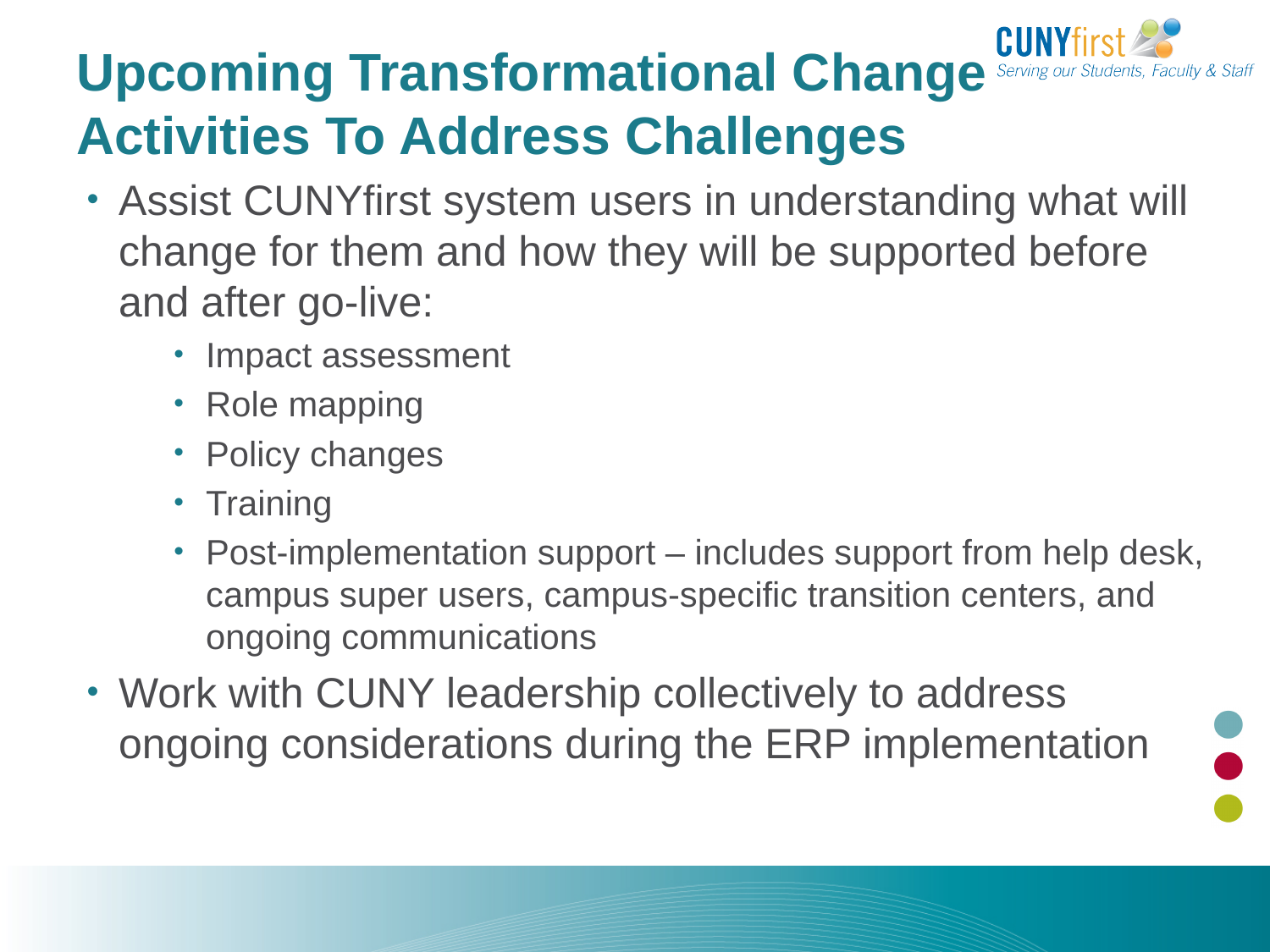

# Upcoming Transformational Change Activities To Address Challenges
Assist CUNYfirst system users in understanding what will change for them and how they will be supported before and after go-live:
Impact assessment
Role mapping
Policy changes
Training
Post-implementation support – includes support from help desk, campus super users, campus-specific transition centers, and ongoing communications
Work with CUNY leadership collectively to address ongoing considerations during the ERP implementation